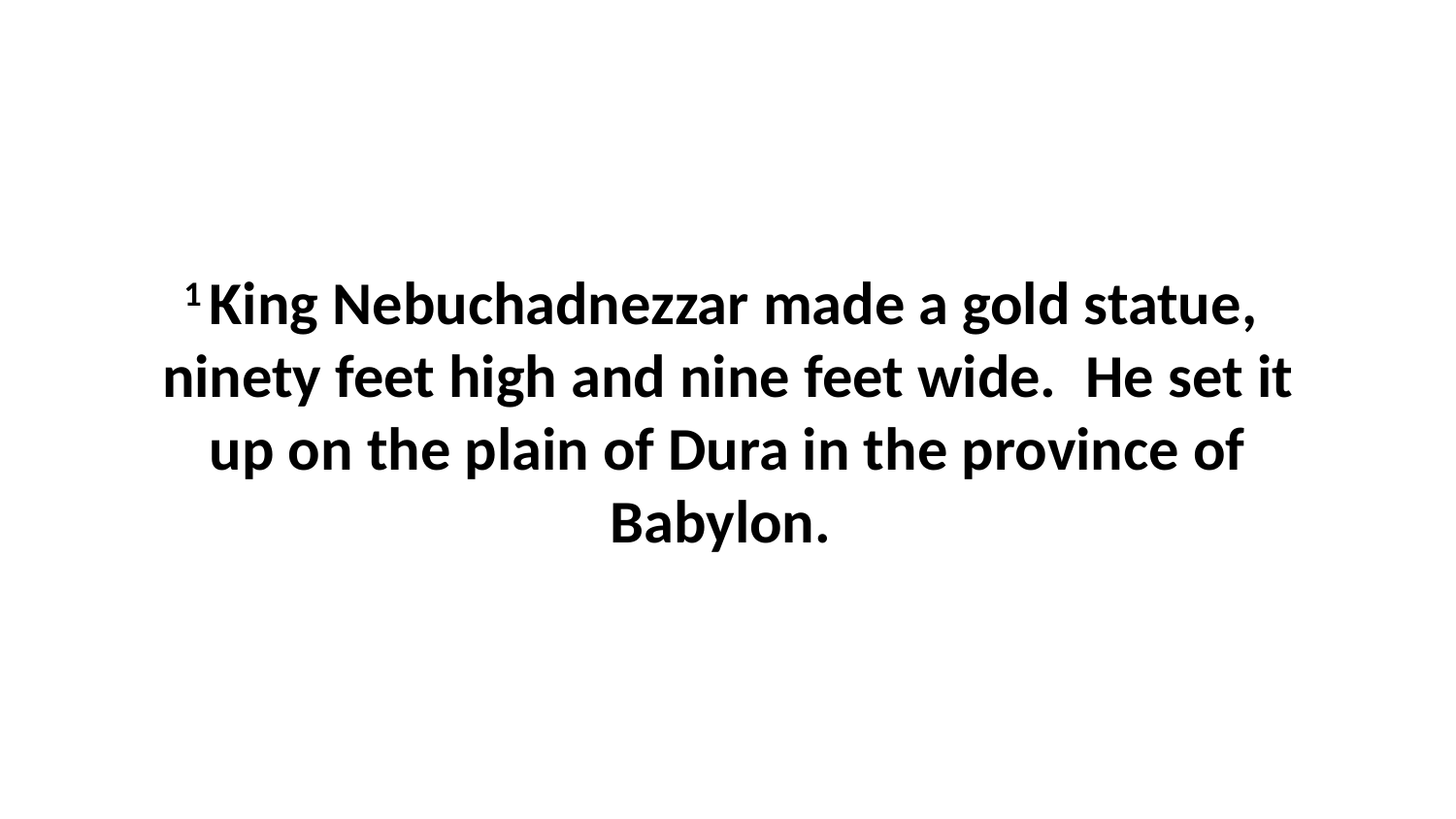

1 King Nebuchadnezzar made a gold statue,  ninety feet high and nine feet wide.  He set it up on the plain of Dura in the province of Babylon.